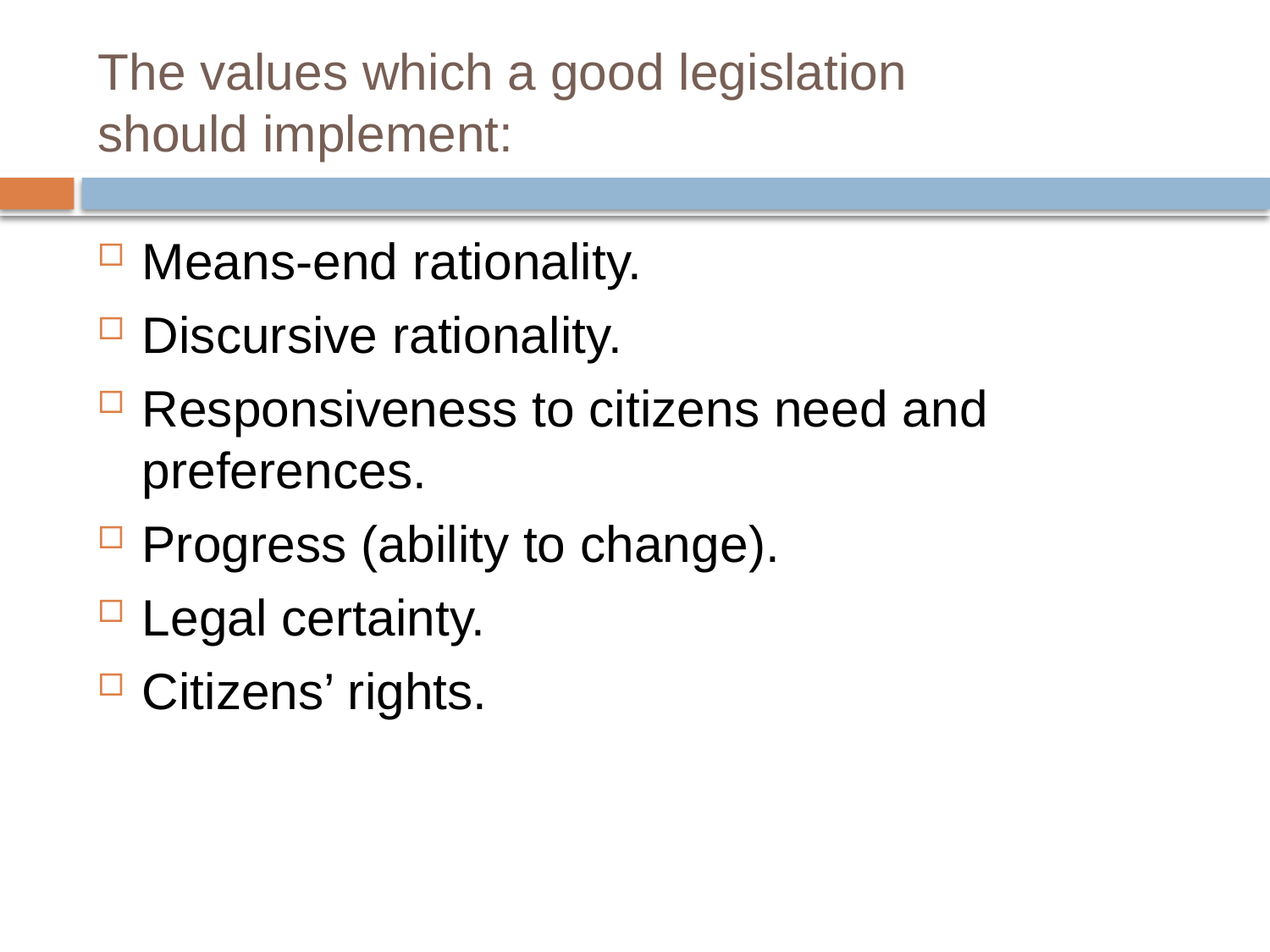

# The values which a good legislation should implement:
Means-end rationality.
Discursive rationality.
Responsiveness to citizens need and preferences.
Progress (ability to change).
Legal certainty.
Citizens’ rights.